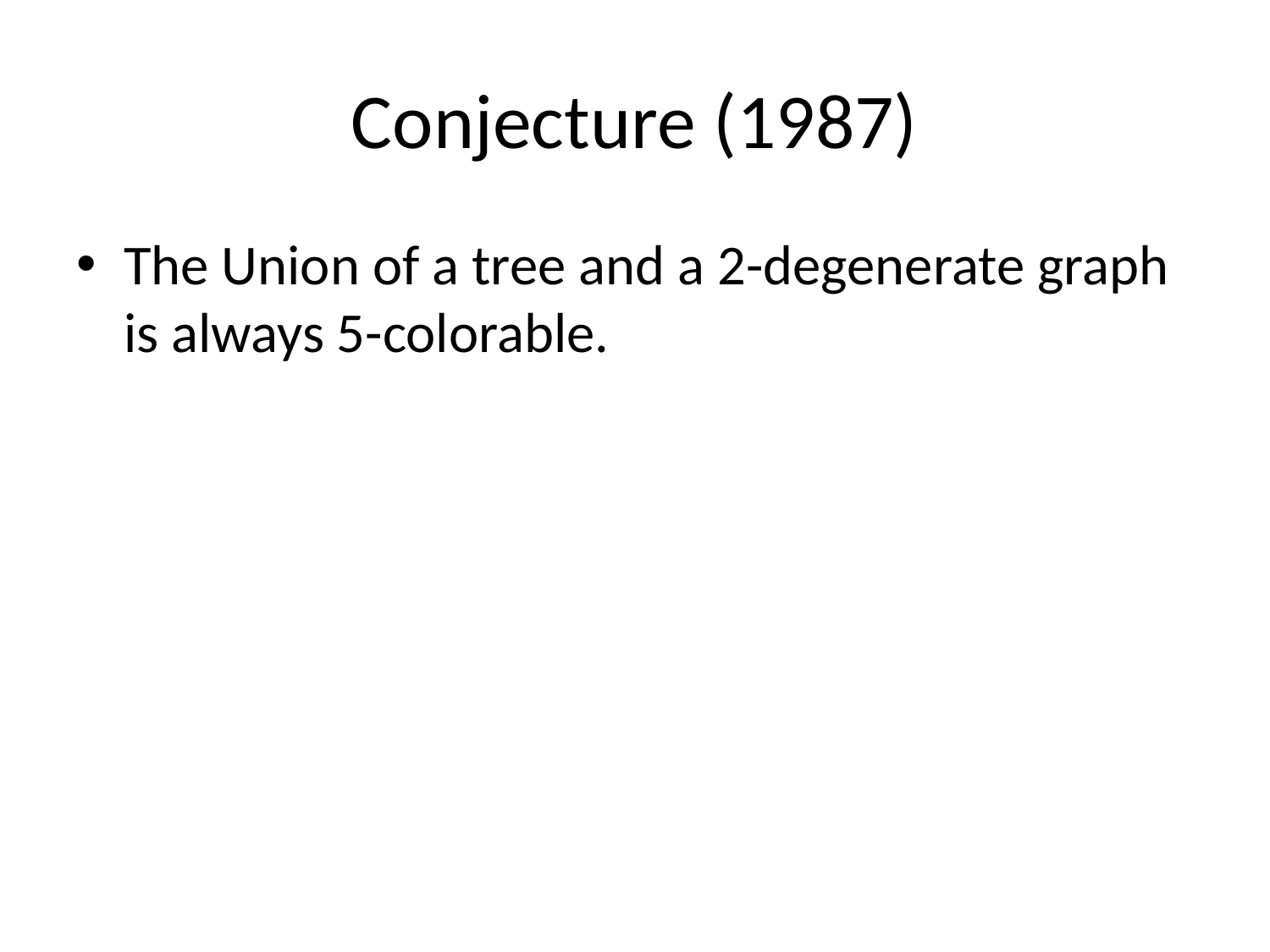

# Conjecture (1987)
The Union of a tree and a 2-degenerate graph is always 5-colorable.